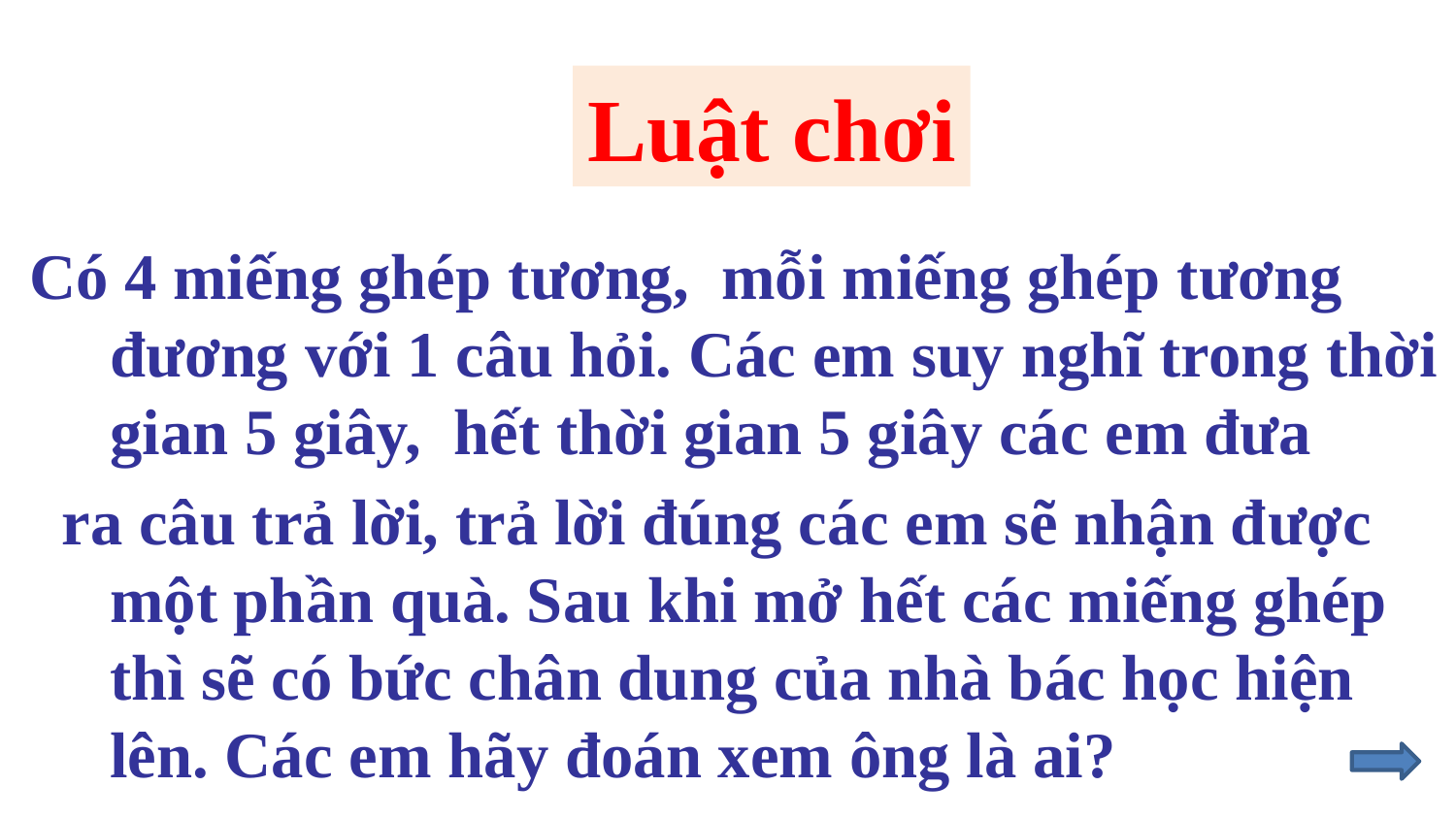

Luật chơi
 Có 4 miếng ghép tương,  mỗi miếng ghép tương đương với 1 câu hỏi. Các em suy nghĩ trong thời gian 5 giây,  hết thời gian 5 giây các em đưa
   ra câu trả lời, trả lời đúng các em sẽ nhận được một phần quà. Sau khi mở hết các miếng ghép thì sẽ có bức chân dung của nhà bác học hiện lên. Các em hãy đoán xem ông là ai?